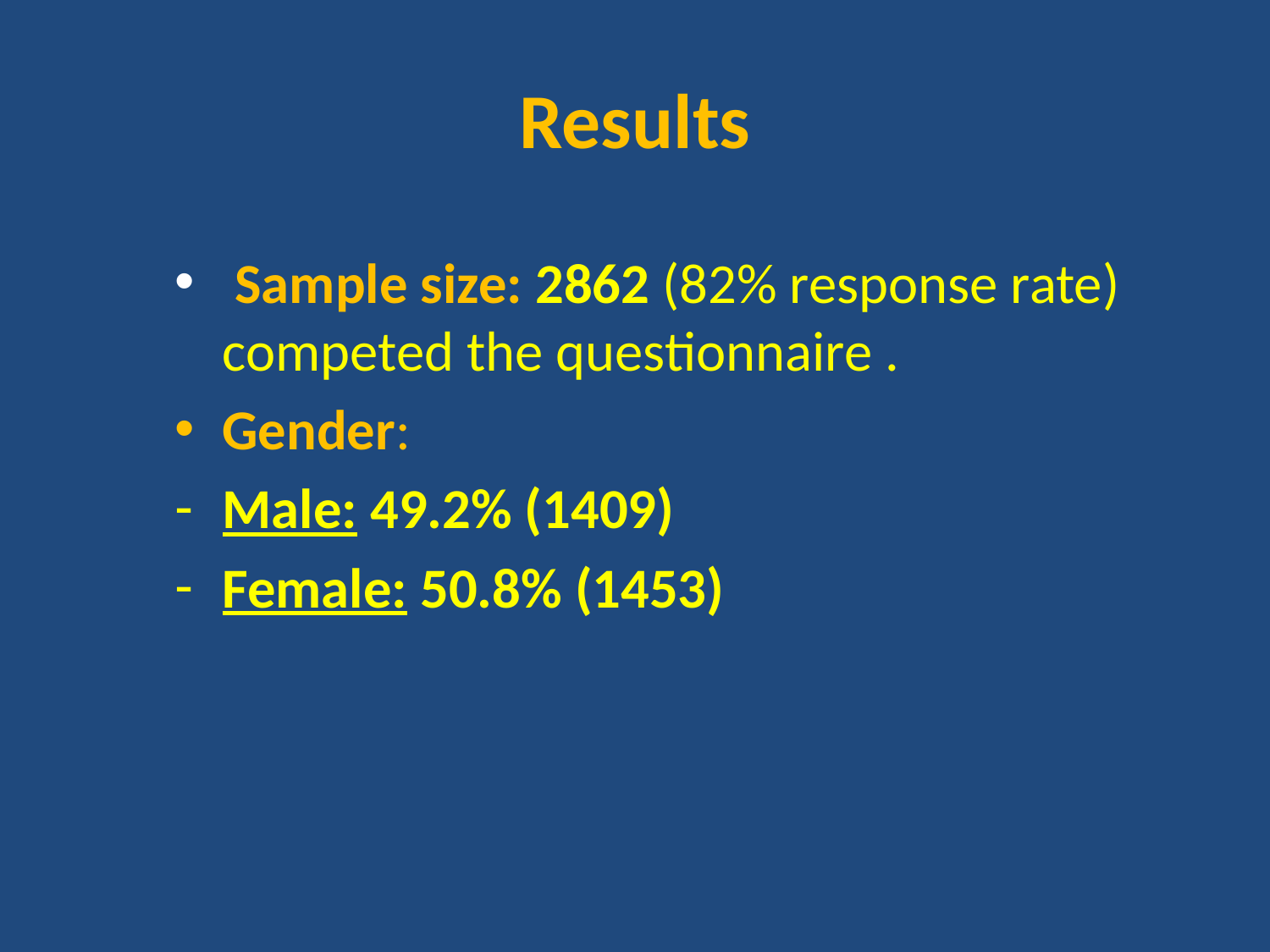

# Results
 Sample size: 2862 (82% response rate) competed the questionnaire .
Gender:
Male: 49.2% (1409)
Female: 50.8% (1453)